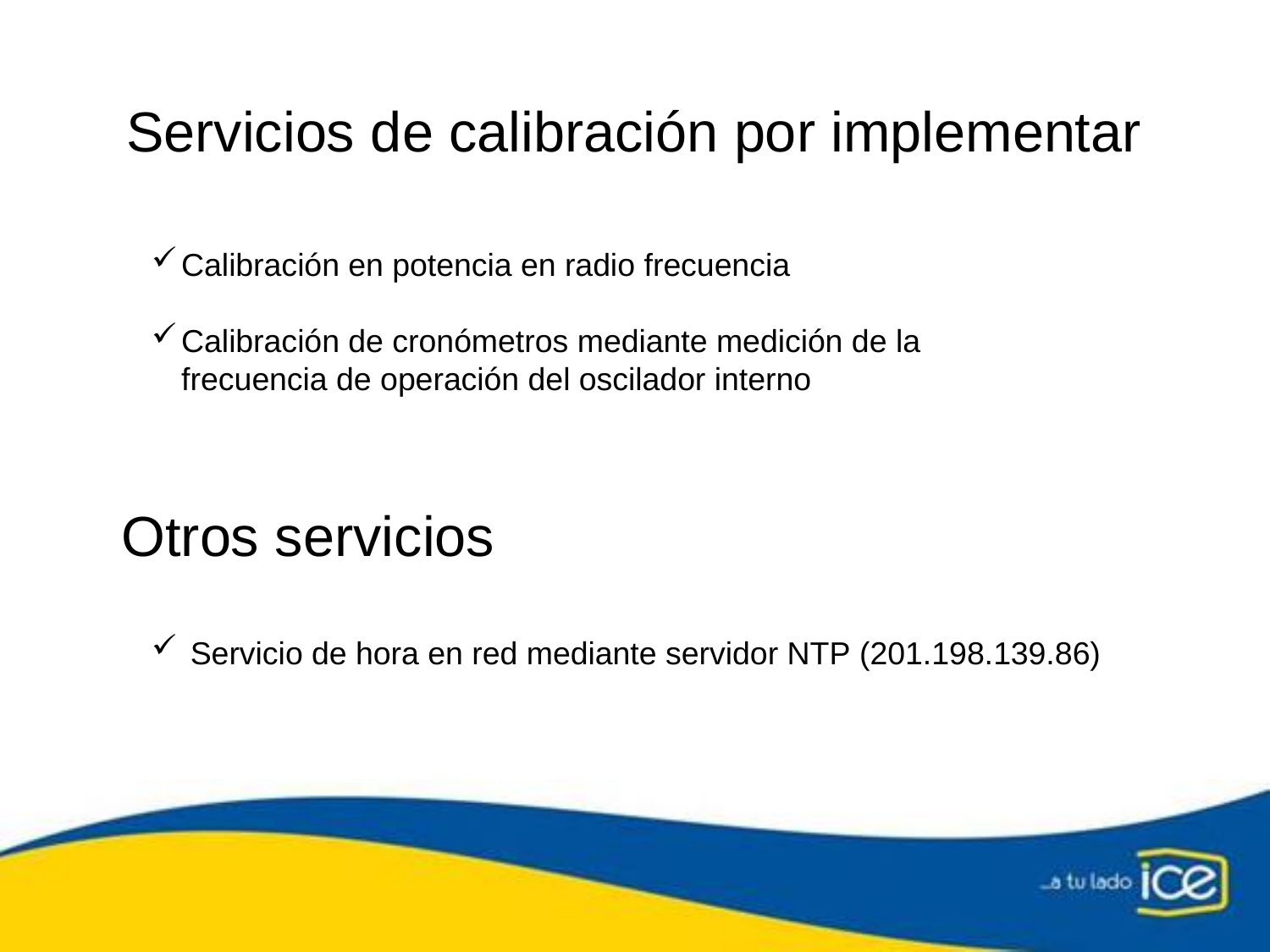

Servicios de calibración por implementar
Calibración en potencia en radio frecuencia

Calibración de cronómetros mediante medición de la frecuencia de operación del oscilador interno
Otros servicios
 Servicio de hora en red mediante servidor NTP (201.198.139.86)